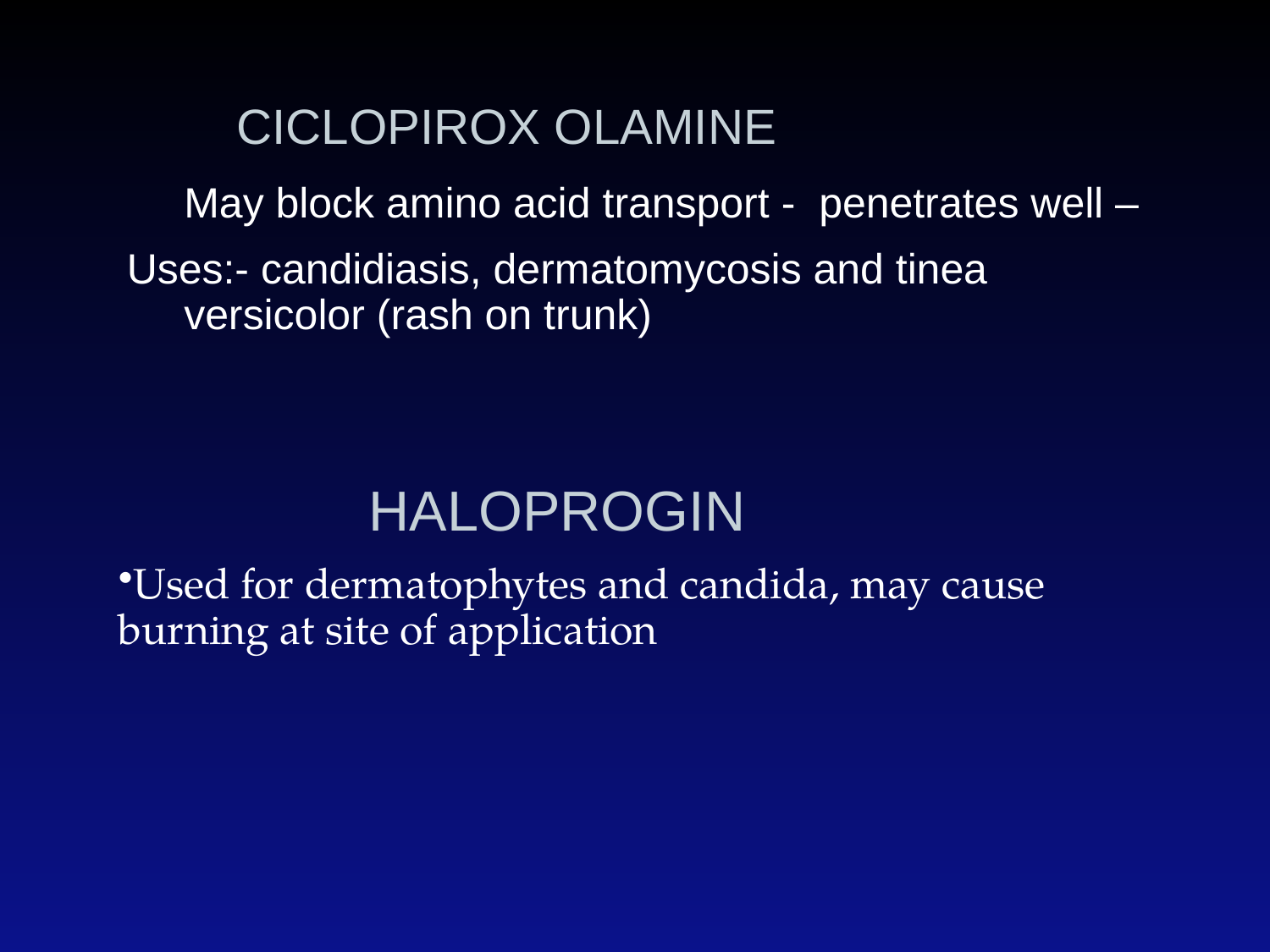

CICLOPIROX OLAMINE
	May block amino acid transport -  penetrates well –
Uses:- candidiasis, dermatomycosis and tinea versicolor (rash on trunk)
                HALOPROGIN
Used for dermatophytes and candida, may cause burning at site of application